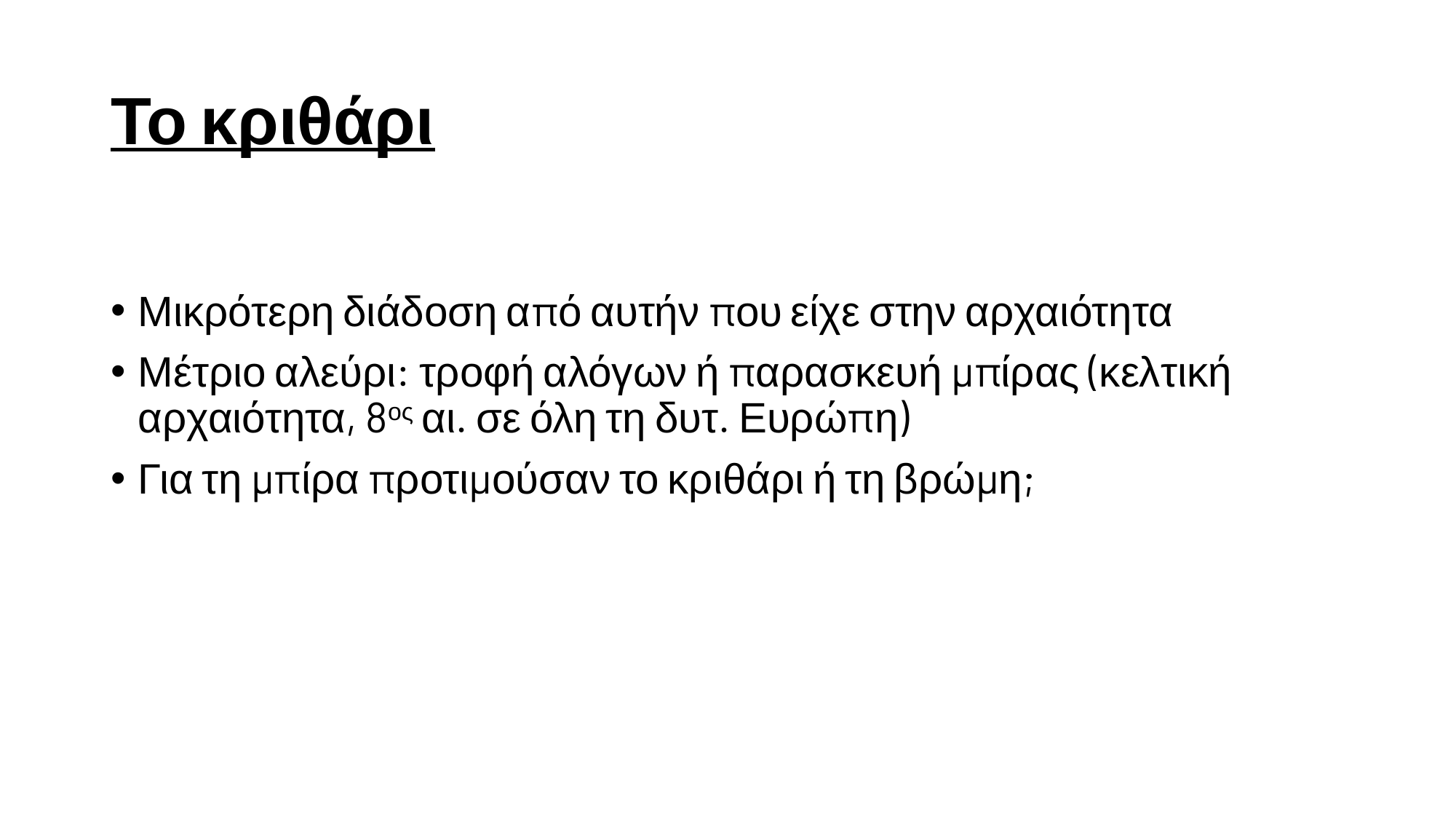

# Το κριθάρι

Μικρότερη διάδοση από αυτήν που είχε στην αρχαιότητα
Μέτριο αλεύρι: τροφή αλόγων ή παρασκευή μπίρας (κελτική αρχαιότητα, 8ος αι. σε όλη τη δυτ. Ευρώπη)
Για τη μπίρα προτιμούσαν το κριθάρι ή τη βρώμη;